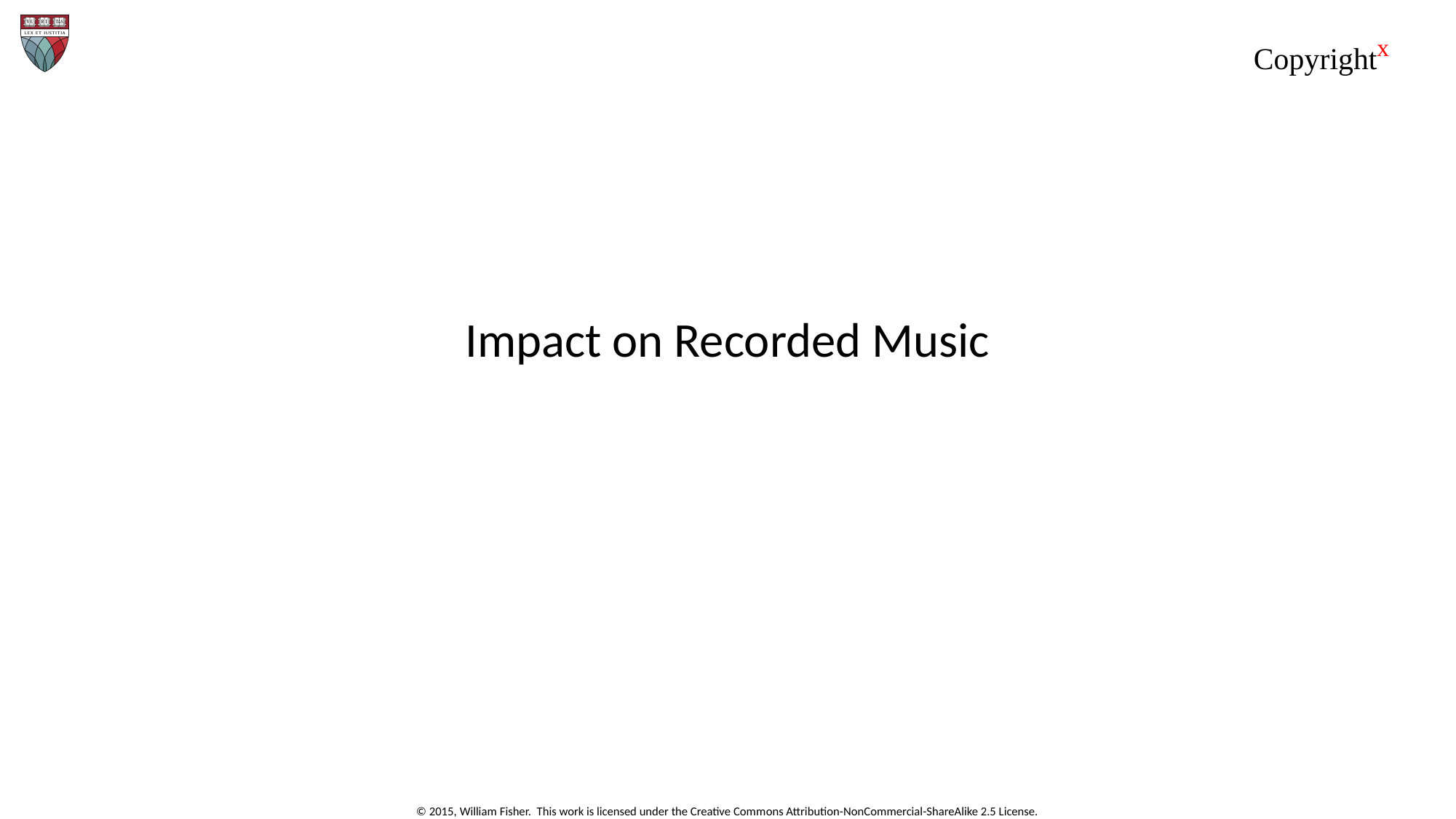

# Impact on Recorded Music
© 2015, William Fisher.  This work is licensed under the Creative Commons Attribution-NonCommercial-ShareAlike 2.5 License.